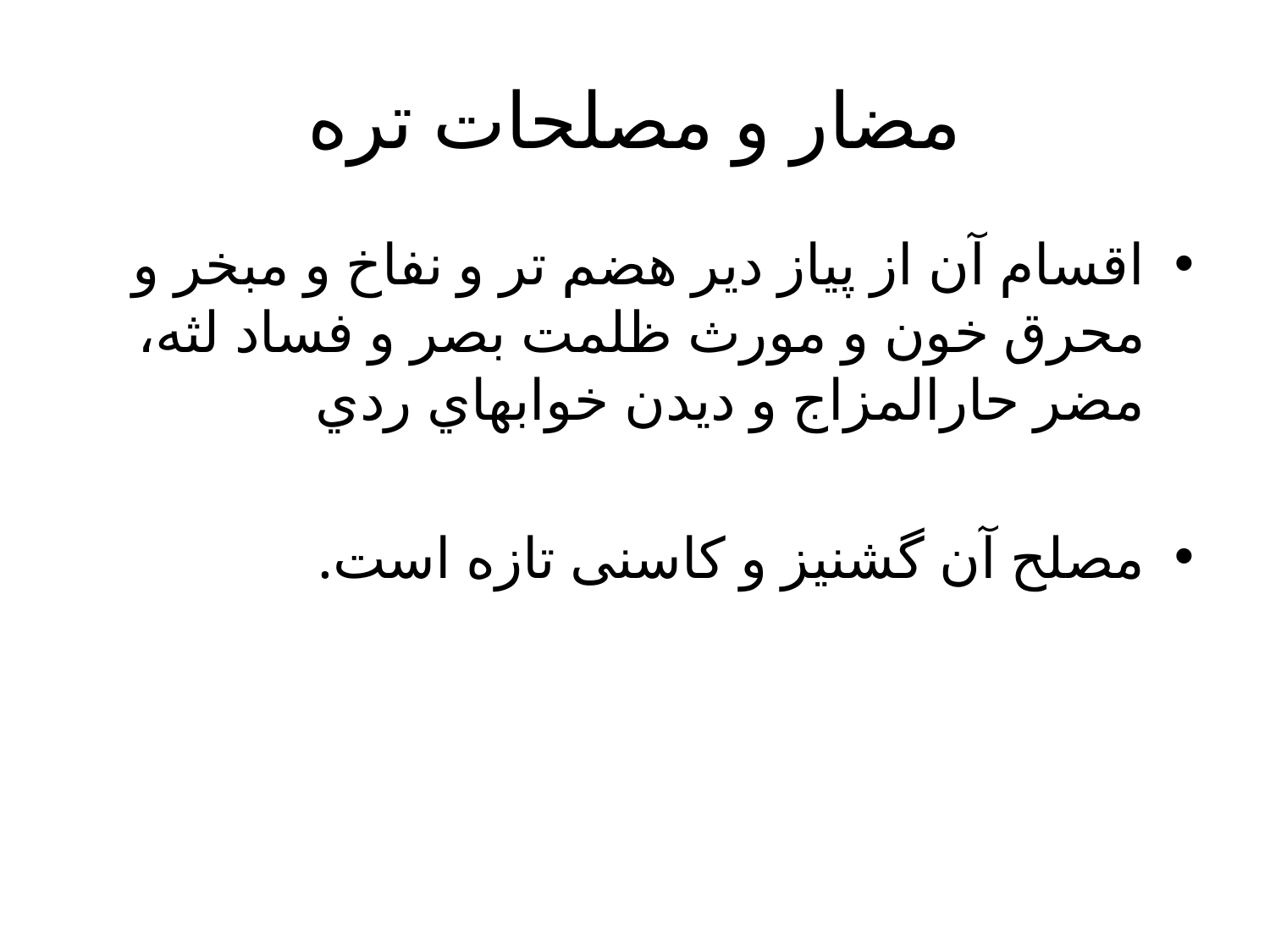

# مضار و مصلحات تره
اقسام آن از پیاز دیر هضم تر و نفاخ و مبخر و محرق خون و مورث ظلمت بصر و فساد لثه، مضر حارالمزاج و دیدن خوابهاي ردي

مصلح آن گشنیز و کاسنی تازه است.